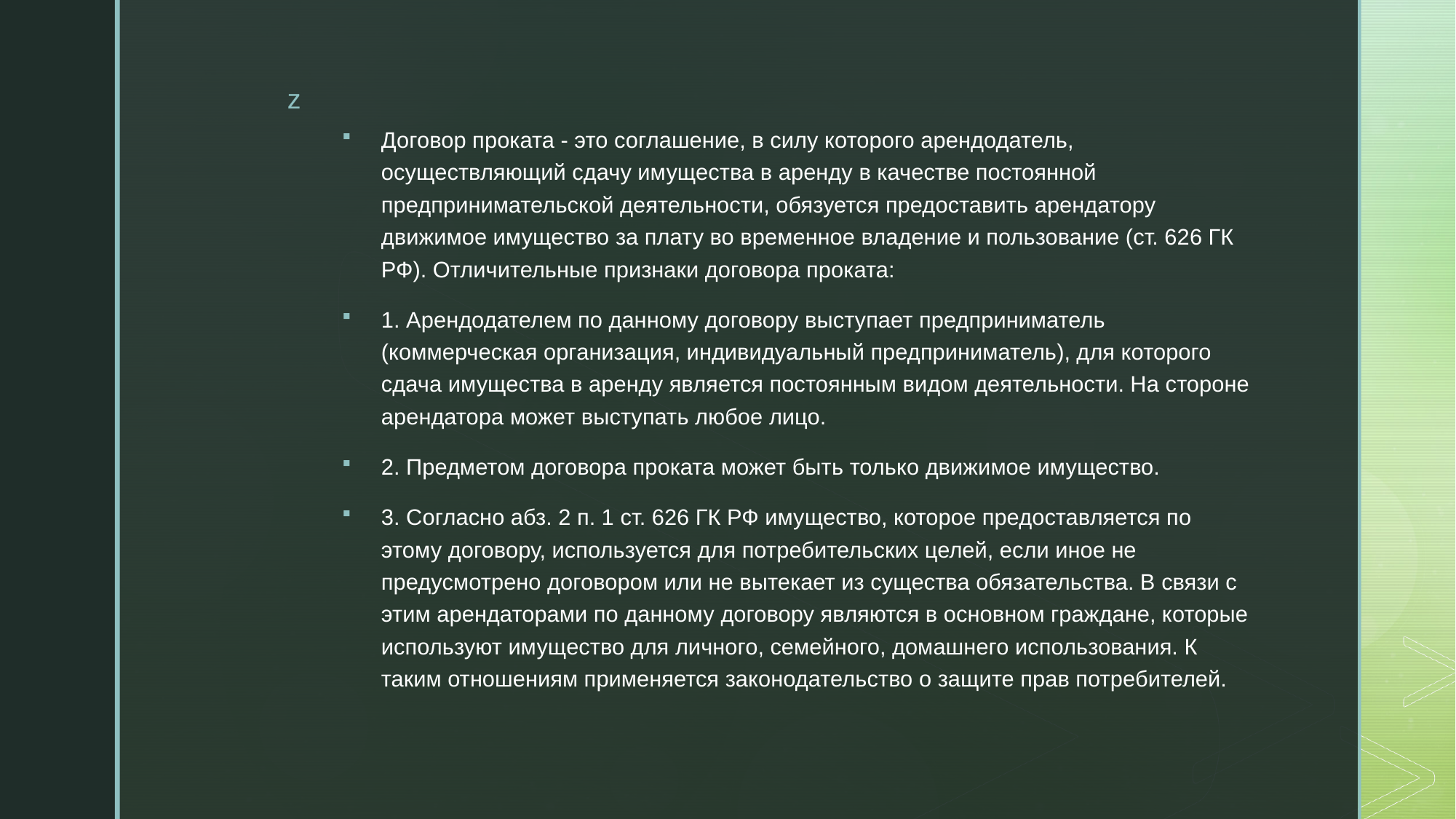

Договор проката - это соглашение, в силу которого арендодатель, осуществляющий сдачу имущества в аренду в качестве постоянной предпринимательской деятельности, обязуется предоставить арендатору движимое имущество за плату во временное владение и пользование (ст. 626 ГК РФ). Отличительные признаки договора проката:
1. Арендодателем по данному договору выступает предприниматель (коммерческая организация, индивидуальный предприниматель), для которого сдача имущества в аренду является постоянным видом деятельности. На стороне арендатора может выступать любое лицо.
2. Предметом договора проката может быть только движимое имущество.
3. Согласно абз. 2 п. 1 ст. 626 ГК РФ имущество, которое предоставляется по этому договору, используется для потребительских целей, если иное не предусмотрено договором или не вытекает из существа обязательства. В связи с этим арендаторами по данному договору являются в основном граждане, которые используют имущество для личного, семейного, домашнего использования. К таким отношениям применяется законодательство о защите прав потребителей.